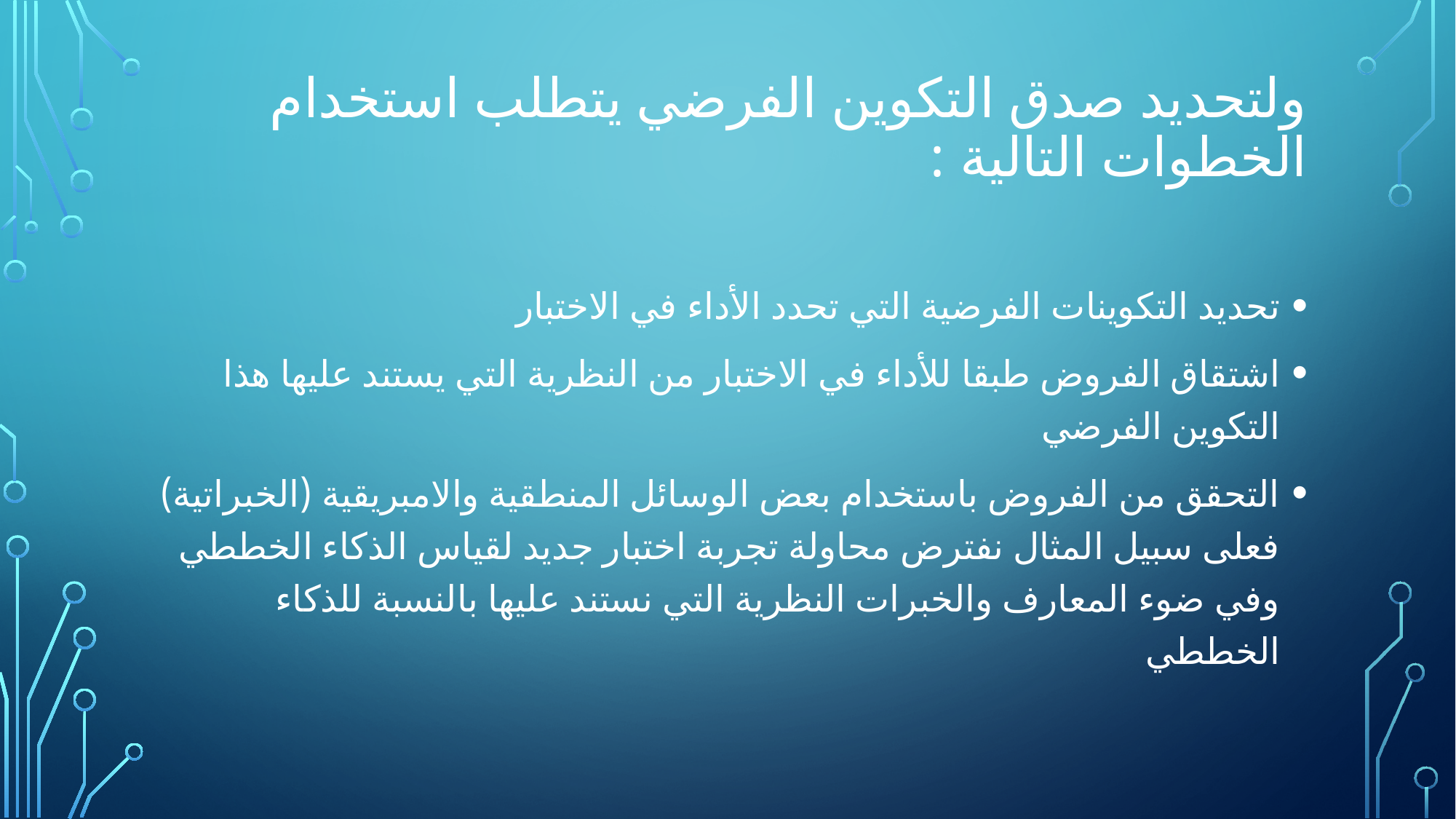

# ولتحديد صدق التكوين الفرضي يتطلب استخدام الخطوات التالية :
تحديد التكوينات الفرضية التي تحدد الأداء في الاختبار
اشتقاق الفروض طبقا للأداء في الاختبار من النظرية التي يستند عليها هذا التكوين الفرضي
التحقق من الفروض باستخدام بعض الوسائل المنطقية والامبريقية (الخبراتية) فعلى سبيل المثال نفترض محاولة تجربة اختبار جديد لقياس الذكاء الخططي وفي ضوء المعارف والخبرات النظرية التي نستند عليها بالنسبة للذكاء الخططي